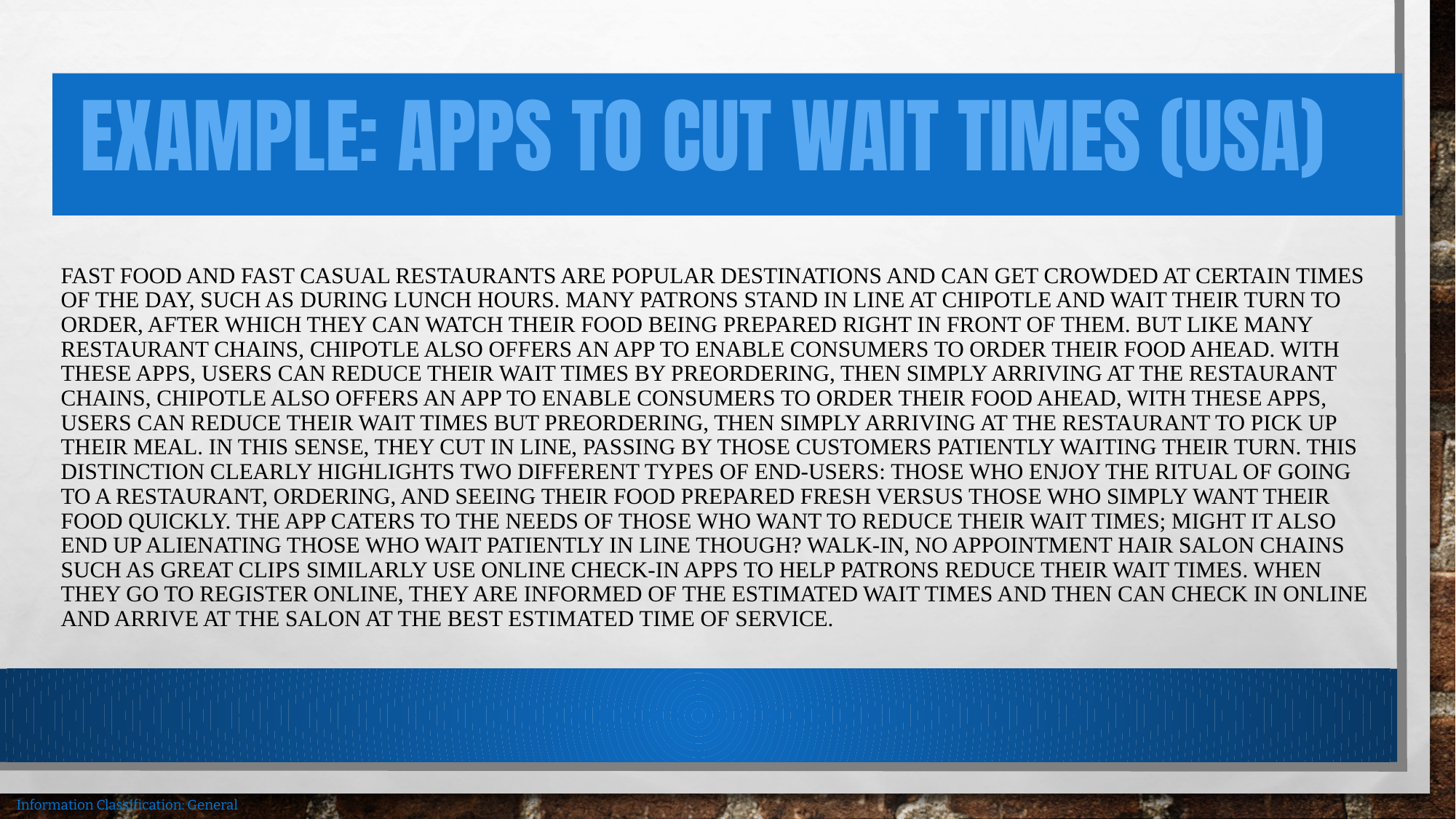

# Example: apps to cut wait times (USA)
Fast food and fast casual restaurants are popular destinations and can get crowded at certain times of the day, such as during lunch hours. Many patrons stand in line at Chipotle and wait their turn to order, after which they can watch their food being prepared right in front of them. But like many restaurant chains, Chipotle also offers an app to enable consumers to order their food ahead. With these apps, users can reduce their wait times by preordering, then simply arriving at the restaurant chains, Chipotle also offers an app to enable consumers to order their food ahead, With these apps, users can reduce their wait times but preordering, then simply arriving at the restaurant to pick up their meal. In this sense, they cut in line, passing by those customers patiently waiting their turn. This distinction clearly highlights two different types of end-users: those who enjoy the ritual of going to a restaurant, ordering, and seeing their food prepared fresh versus those who simply want their food quickly. The app caters to the needs of those who want to reduce their wait times; might it also end up alienating those who wait patiently in line though? Walk-in, no appointment hair salon chains such as Great Clips similarly use online check-in apps to help patrons reduce their wait times. When they go to register online, they are informed of the estimated wait times and then can check in online and arrive at the salon at the best estimated time of service.